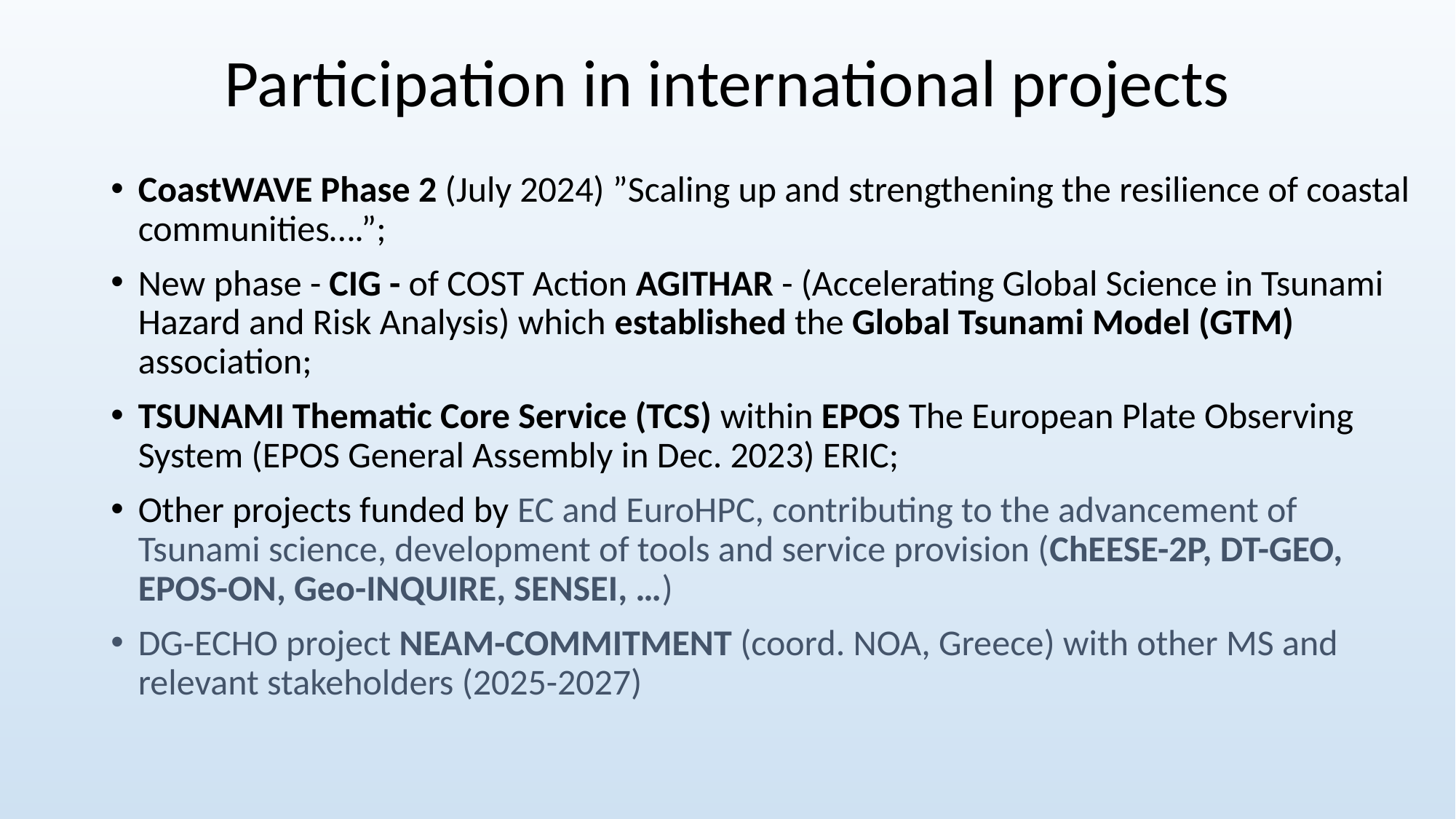

# Participation in international projects
CoastWAVE Phase 2 (July 2024) ”Scaling up and strengthening the resilience of coastal communities….”;
New phase - CIG - of COST Action AGITHAR - (Accelerating Global Science in Tsunami Hazard and Risk Analysis) which established the Global Tsunami Model (GTM) association;
TSUNAMI Thematic Core Service (TCS) within EPOS The European Plate Observing System (EPOS General Assembly in Dec. 2023) ERIC;
Other projects funded by EC and EuroHPC, contributing to the advancement of Tsunami science, development of tools and service provision (ChEESE-2P, DT-GEO, EPOS-ON, Geo-INQUIRE, SENSEI, …)
DG-ECHO project NEAM-COMMITMENT (coord. NOA, Greece) with other MS and relevant stakeholders (2025-2027)